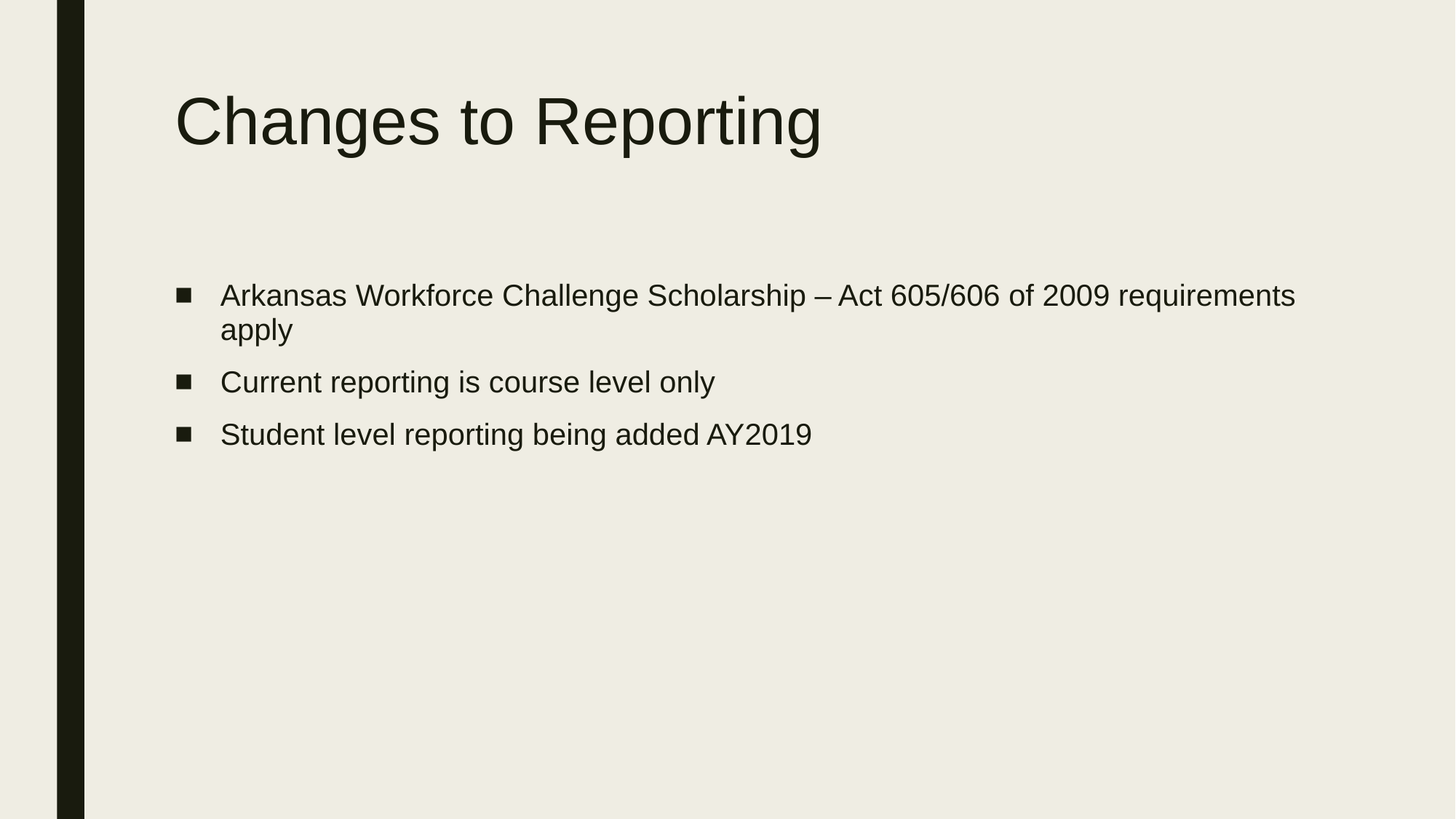

# Changes to Reporting
Arkansas Workforce Challenge Scholarship – Act 605/606 of 2009 requirements apply
Current reporting is course level only
Student level reporting being added AY2019